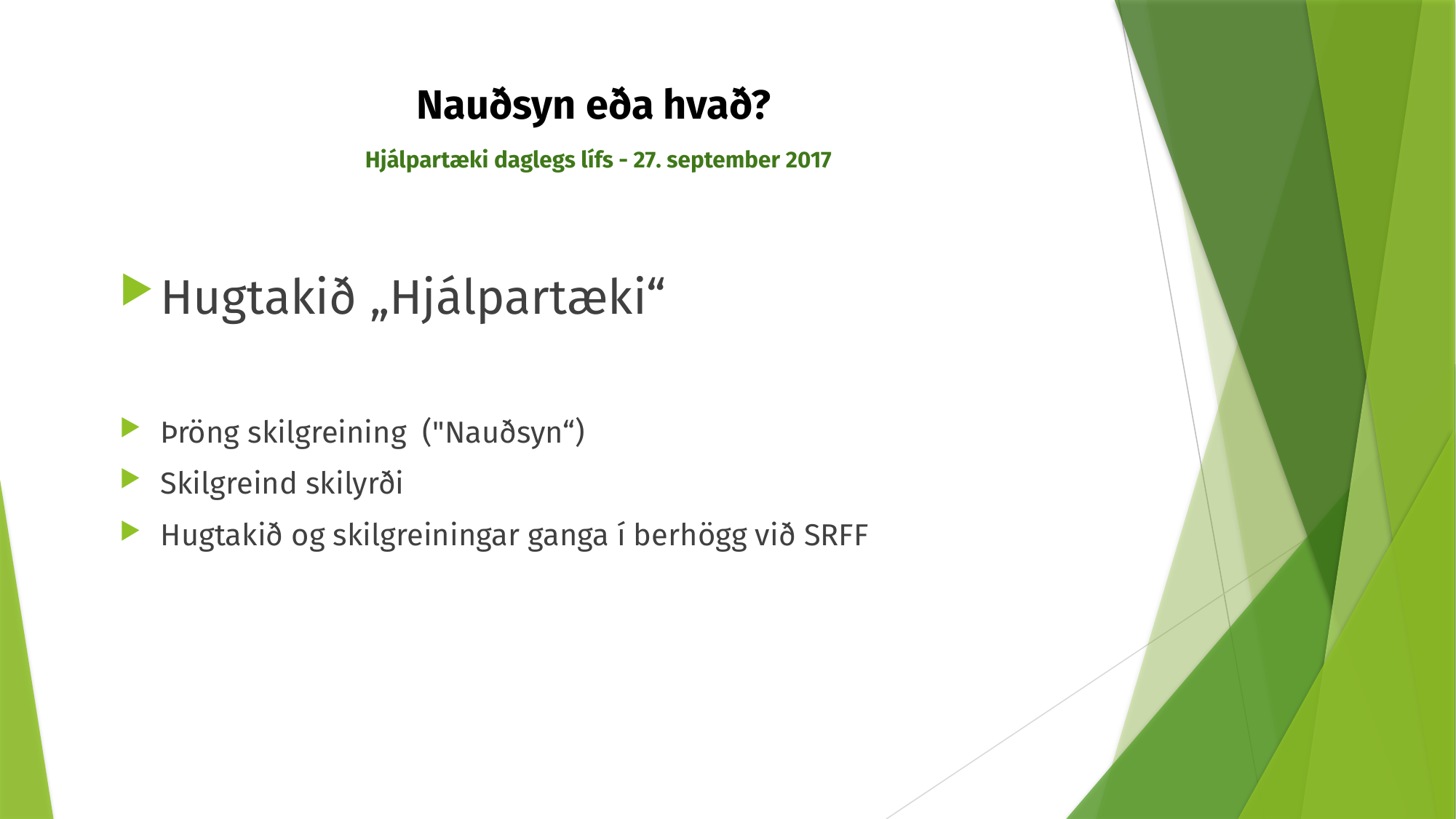

# Nauðsyn eða hvað?  Hjálpartæki daglegs lífs - 27. september 2017
Hugtakið „Hjálpartæki“

Þröng skilgreining  ("Nauðsyn“)
Skilgreind skilyrði
Hugtakið og skilgreiningar ganga í berhögg við SRFF